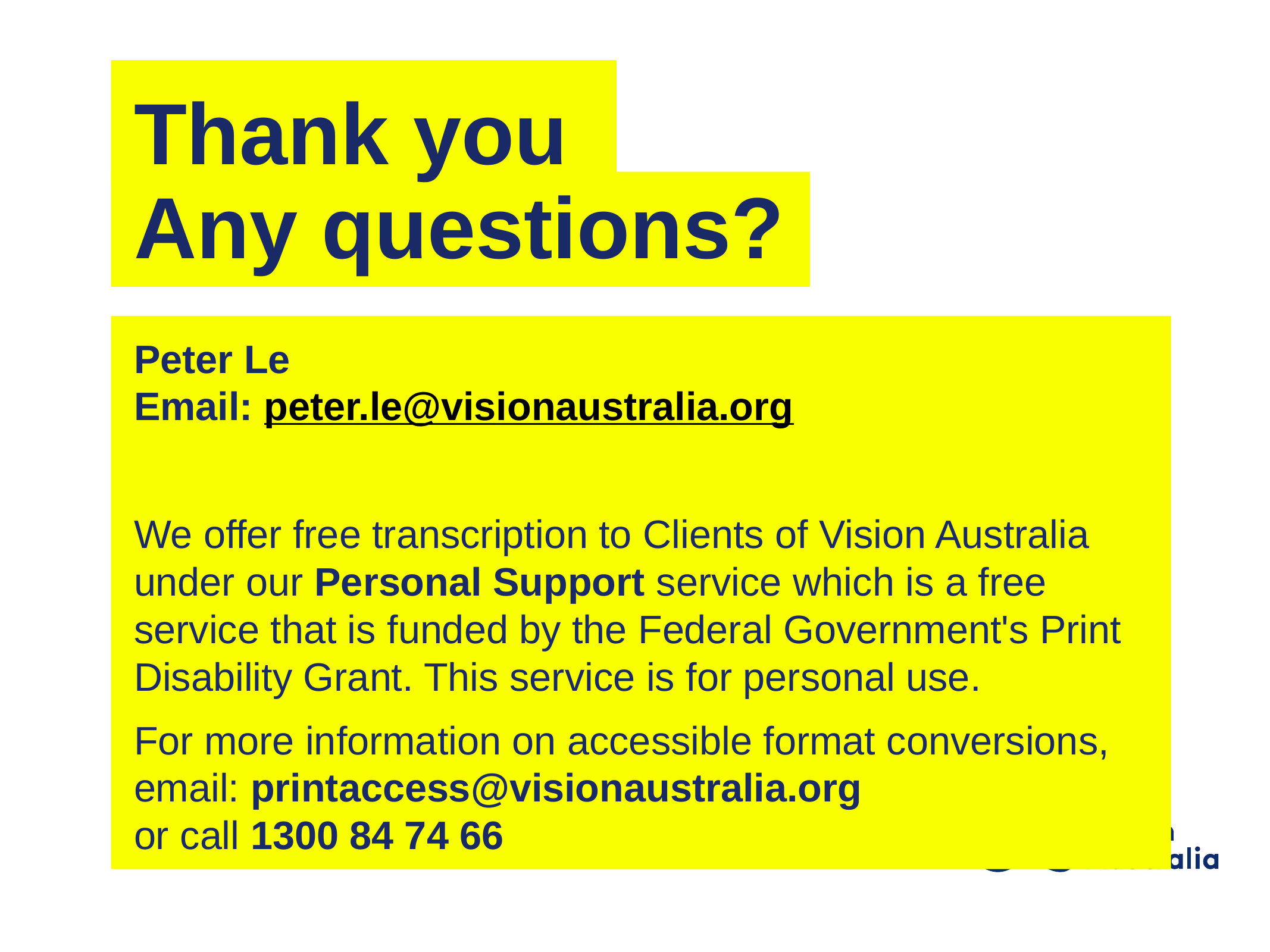

Thank you
Any questions?
Peter Le
Email: peter.le@visionaustralia.org

We offer free transcription to Clients of Vision Australia under our Personal Support service which is a free service that is funded by the Federal Government's Print Disability Grant. This service is for personal use.
For more information on accessible format conversions,
email: printaccess@visionaustralia.org
or call 1300 84 74 66